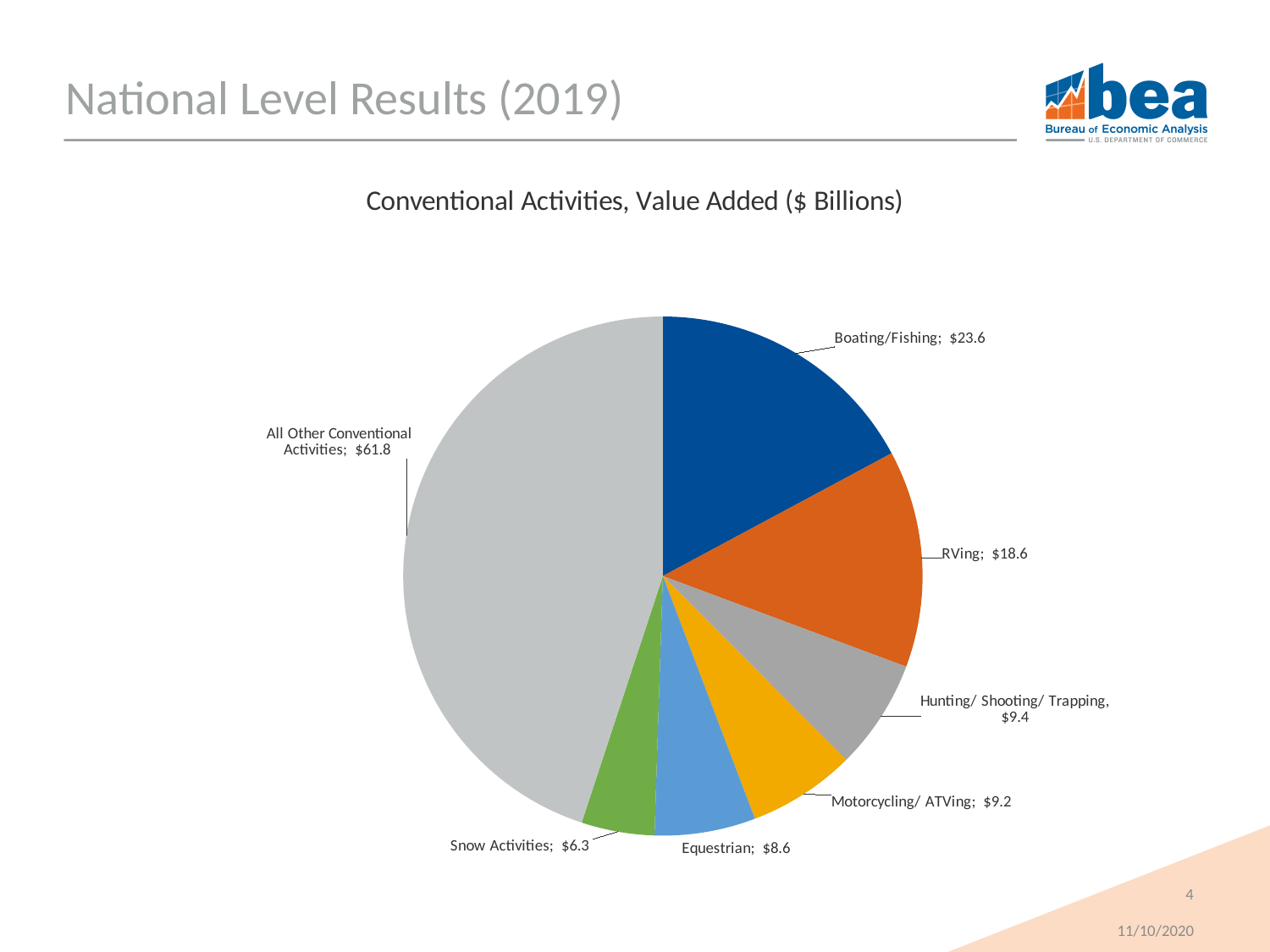

# National Level Results (2019)

### Chart: Conventional Activities, Value Added ($ Billions)

| Category |  |
|---|---|
| Boating/Fishing | 23.578 |
| RVing | 18.583 |
| Hunting/ Shooting/ Trapping | 9.413 |
| Motorcycling/ ATVing | 9.213 |
| Equestrian | 8.634 |
| Snow Activities | 6.257 |
| All Other Conventional Activities | 61.759 |
4
11/10/2020